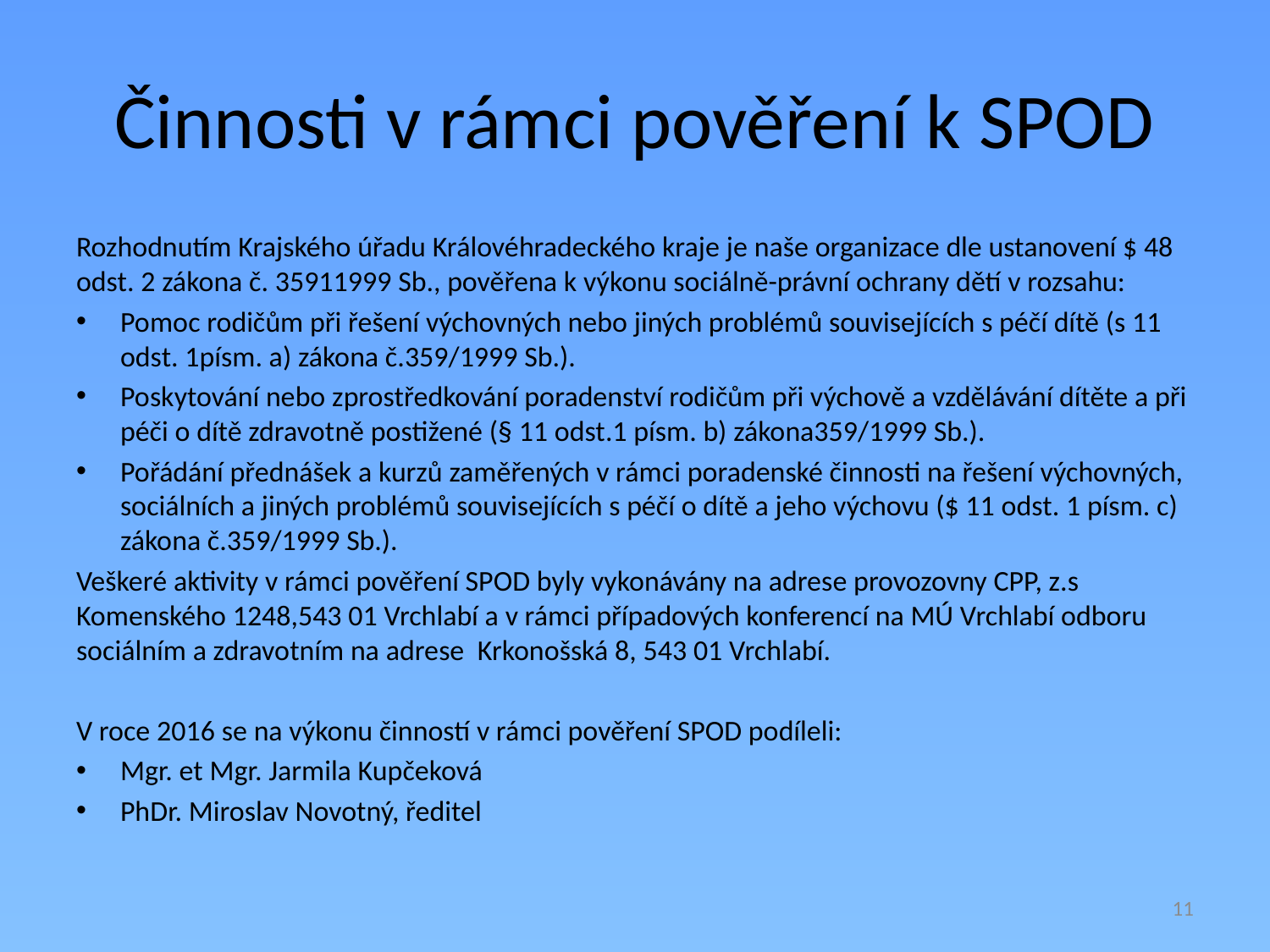

# Činnosti v rámci pověření k SPOD
Rozhodnutím Krajského úřadu Královéhradeckého kraje je naše organizace dle ustanovení $ 48 odst. 2 zákona č. 35911999 Sb., pověřena k výkonu sociálně-právní ochrany dětí v rozsahu:
Pomoc rodičům při řešení výchovných nebo jiných problémů souvisejících s péčí dítě (s 11 odst. 1písm. a) zákona č.359/1999 Sb.).
Poskytování nebo zprostředkování poradenství rodičům při výchově a vzdělávání dítěte a při péči o dítě zdravotně postižené (§ 11 odst.1 písm. b) zákona359/1999 Sb.).
Pořádání přednášek a kurzů zaměřených v rámci poradenské činnosti na řešení výchovných, sociálních a jiných problémů souvisejících s péčí o dítě a jeho výchovu ($ 11 odst. 1 písm. c) zákona č.359/1999 Sb.).
Veškeré aktivity v rámci pověření SPOD byly vykonávány na adrese provozovny CPP, z.s Komenského 1248,543 01 Vrchlabí a v rámci případových konferencí na MÚ Vrchlabí odboru sociálním a zdravotním na adrese  Krkonošská 8, 543 01 Vrchlabí.

V roce 2016 se na výkonu činností v rámci pověření SPOD podíleli:
Mgr. et Mgr. Jarmila Kupčeková
PhDr. Miroslav Novotný, ředitel

11